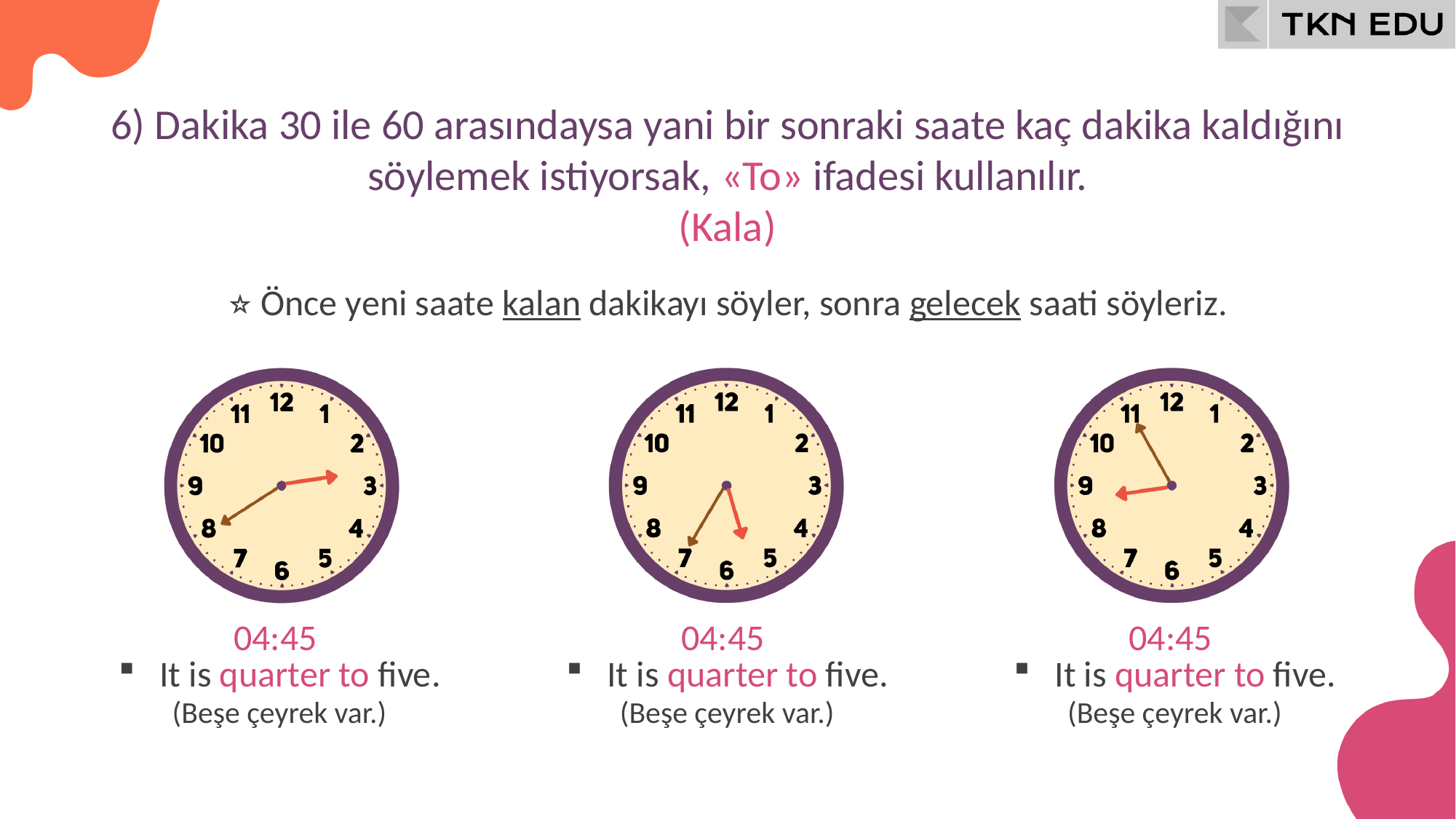

6) Dakika 30 ile 60 arasındaysa yani bir sonraki saate kaç dakika kaldığını söylemek istiyorsak, «To» ifadesi kullanılır.
(Kala)

⭐ Önce yeni saate kalan dakikayı söyler, sonra gelecek saati söyleriz.
04:45
04:45
04:45
It is quarter to five.
It is quarter to five.
It is quarter to five.
(Beşe çeyrek var.)
(Beşe çeyrek var.)
(Beşe çeyrek var.)